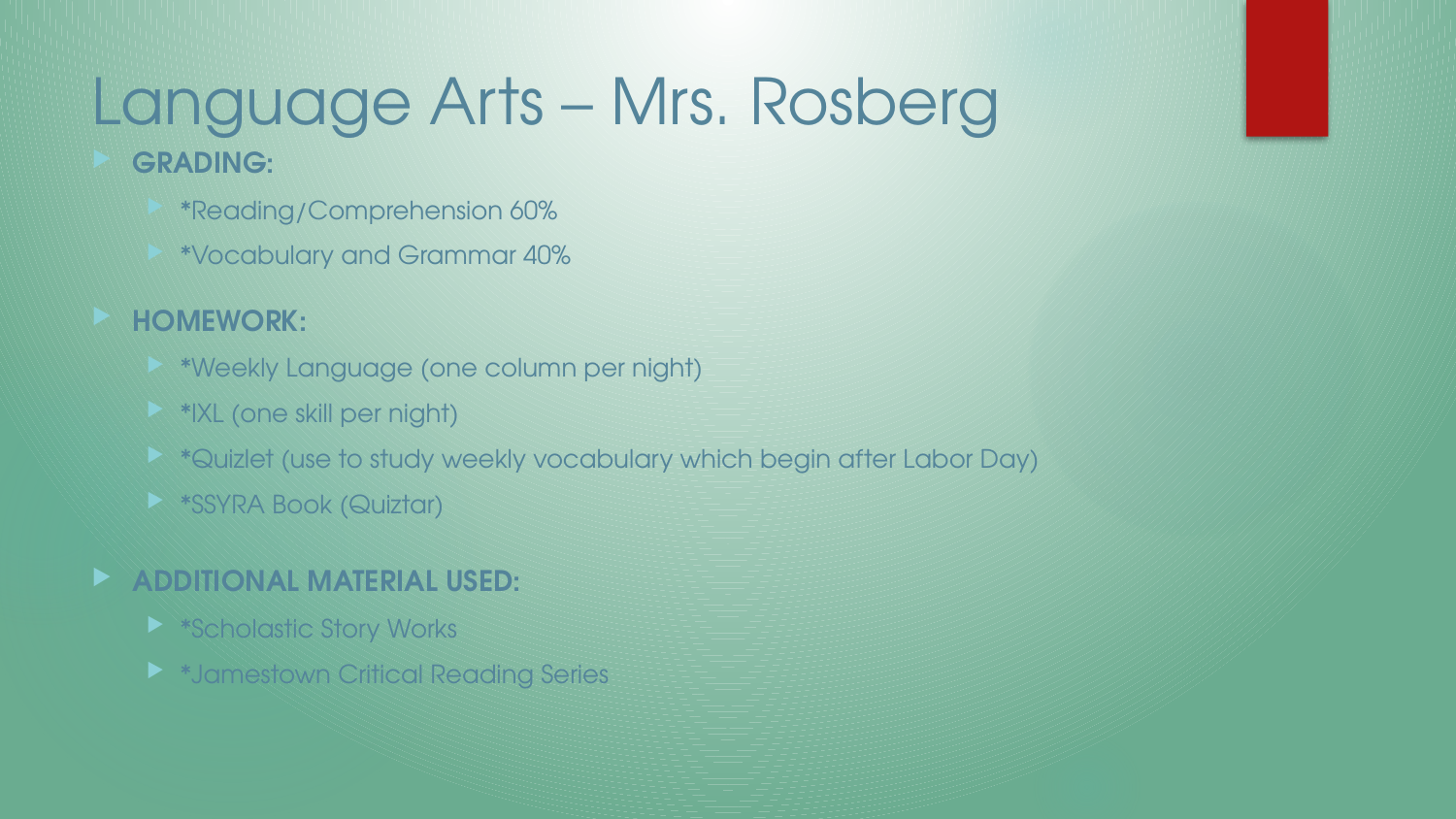

# Language Arts – Mrs. Rosberg
GRADING:
*Reading/Comprehension 60%
*Vocabulary and Grammar 40%

HOMEWORK:
*Weekly Language (one column per night)
*IXL (one skill per night)
*Quizlet (use to study weekly vocabulary which begin after Labor Day)
*SSYRA Book (Quiztar)

ADDITIONAL MATERIAL USED:
*Scholastic Story Works
*Jamestown Critical Reading Series